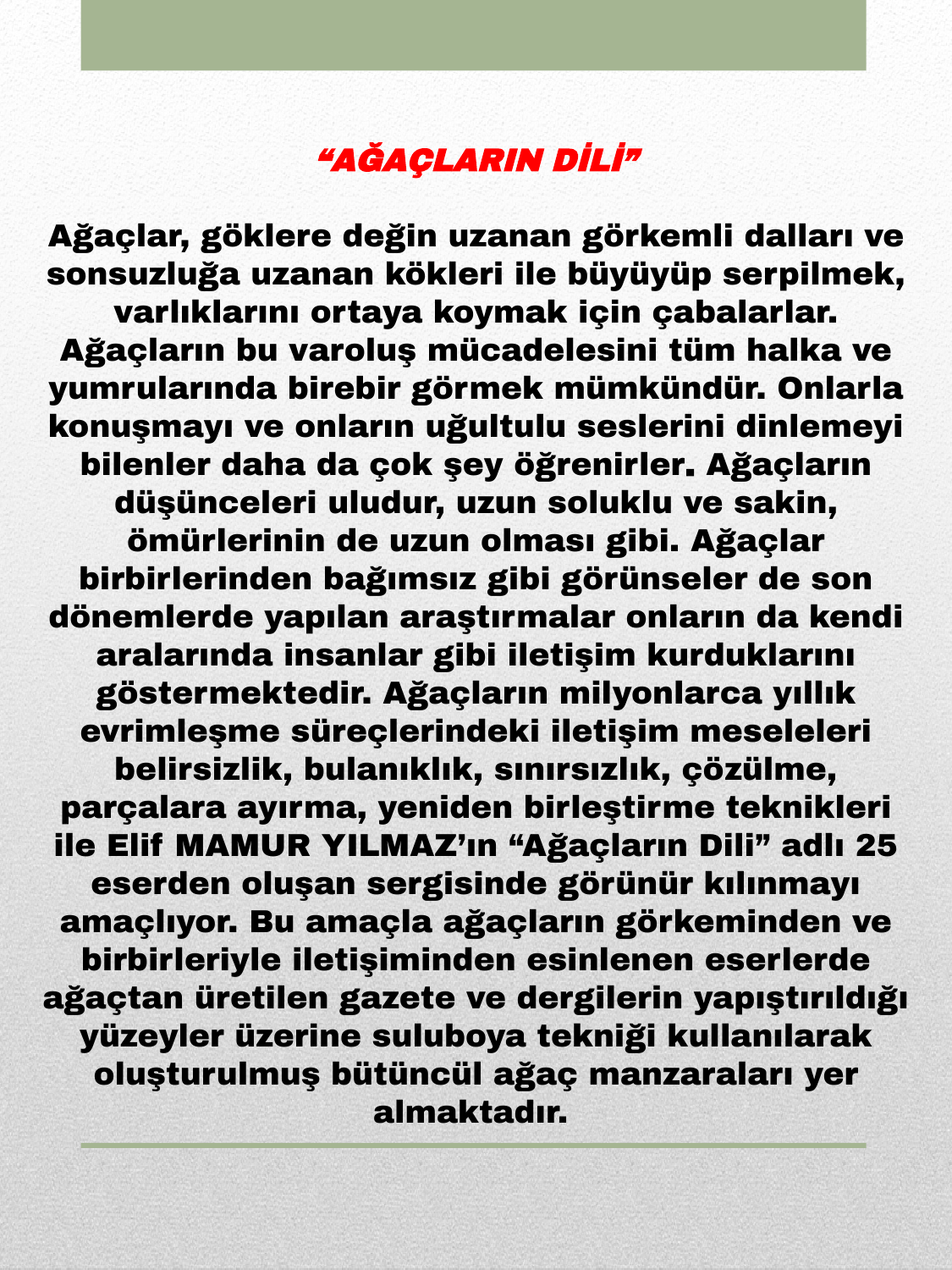

“AĞAÇLARIN DİLİ”

Ağaçlar, göklere değin uzanan görkemli dalları ve sonsuzluğa uzanan kökleri ile büyüyüp serpilmek, varlıklarını ortaya koymak için çabalarlar. Ağaçların bu varoluş mücadelesini tüm halka ve yumrularında birebir görmek mümkündür. Onlarla konuşmayı ve onların uğultulu seslerini dinlemeyi bilenler daha da çok şey öğrenirler. Ağaçların düşünceleri uludur, uzun soluklu ve sakin, ömürlerinin de uzun olması gibi. Ağaçlar birbirlerinden bağımsız gibi görünseler de son dönemlerde yapılan araştırmalar onların da kendi aralarında insanlar gibi iletişim kurduklarını göstermektedir. Ağaçların milyonlarca yıllık evrimleşme süreçlerindeki iletişim meseleleri belirsizlik, bulanıklık, sınırsızlık, çözülme, parçalara ayırma, yeniden birleştirme teknikleri ile Elif MAMUR YILMAZ’ın “Ağaçların Dili” adlı 25 eserden oluşan sergisinde görünür kılınmayı amaçlıyor. Bu amaçla ağaçların görkeminden ve birbirleriyle iletişiminden esinlenen eserlerde ağaçtan üretilen gazete ve dergilerin yapıştırıldığı yüzeyler üzerine suluboya tekniği kullanılarak oluşturulmuş bütüncül ağaç manzaraları yer almaktadır.